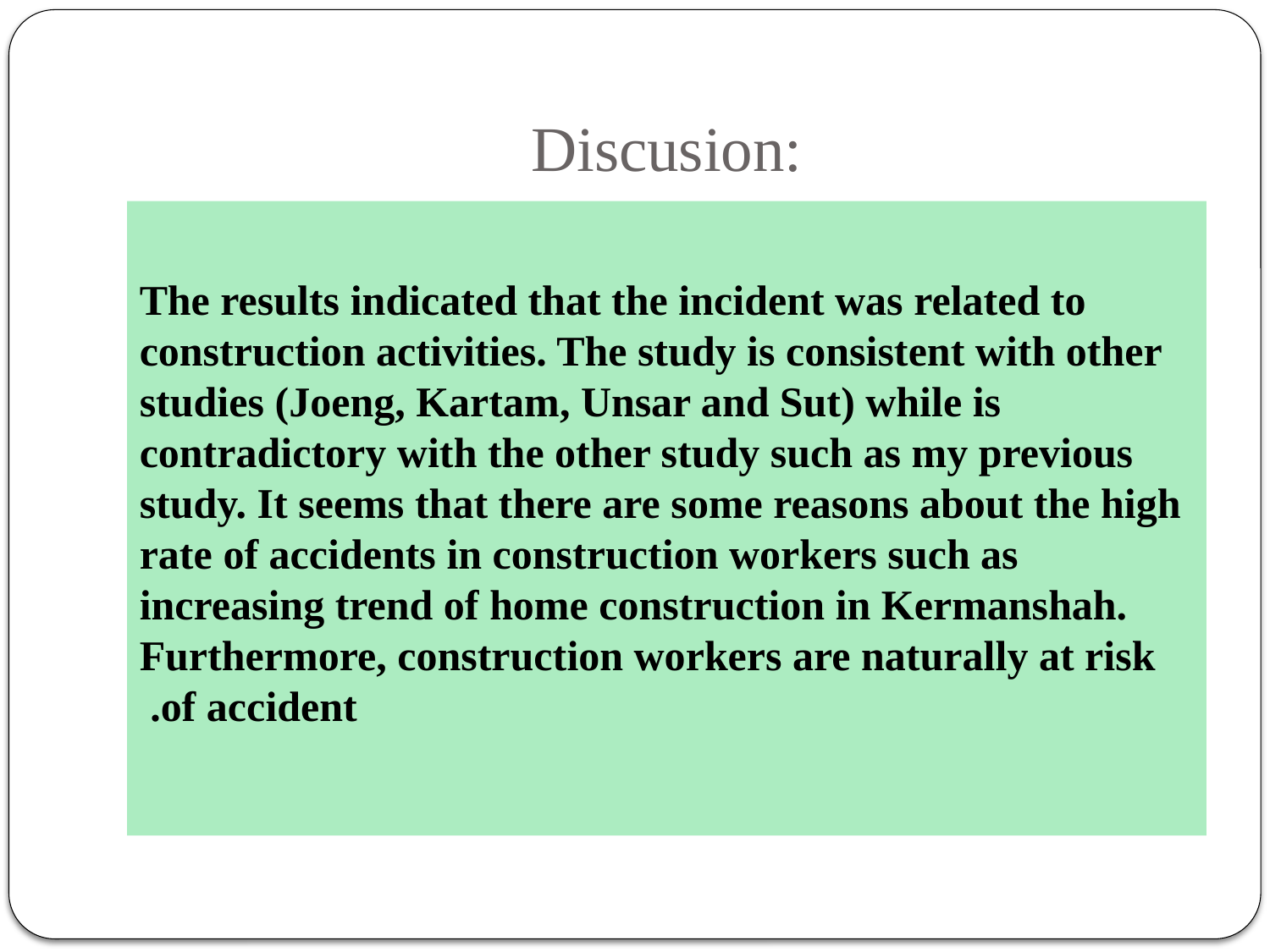

# Discusion:

The results indicated that the incident was related to construction activities. The study is consistent with other studies (Joeng, Kartam, Unsar and Sut) while is contradictory with the other study such as my previous study. It seems that there are some reasons about the high rate of accidents in construction workers such as increasing trend of home construction in Kermanshah. Furthermore, construction workers are naturally at risk of accident.